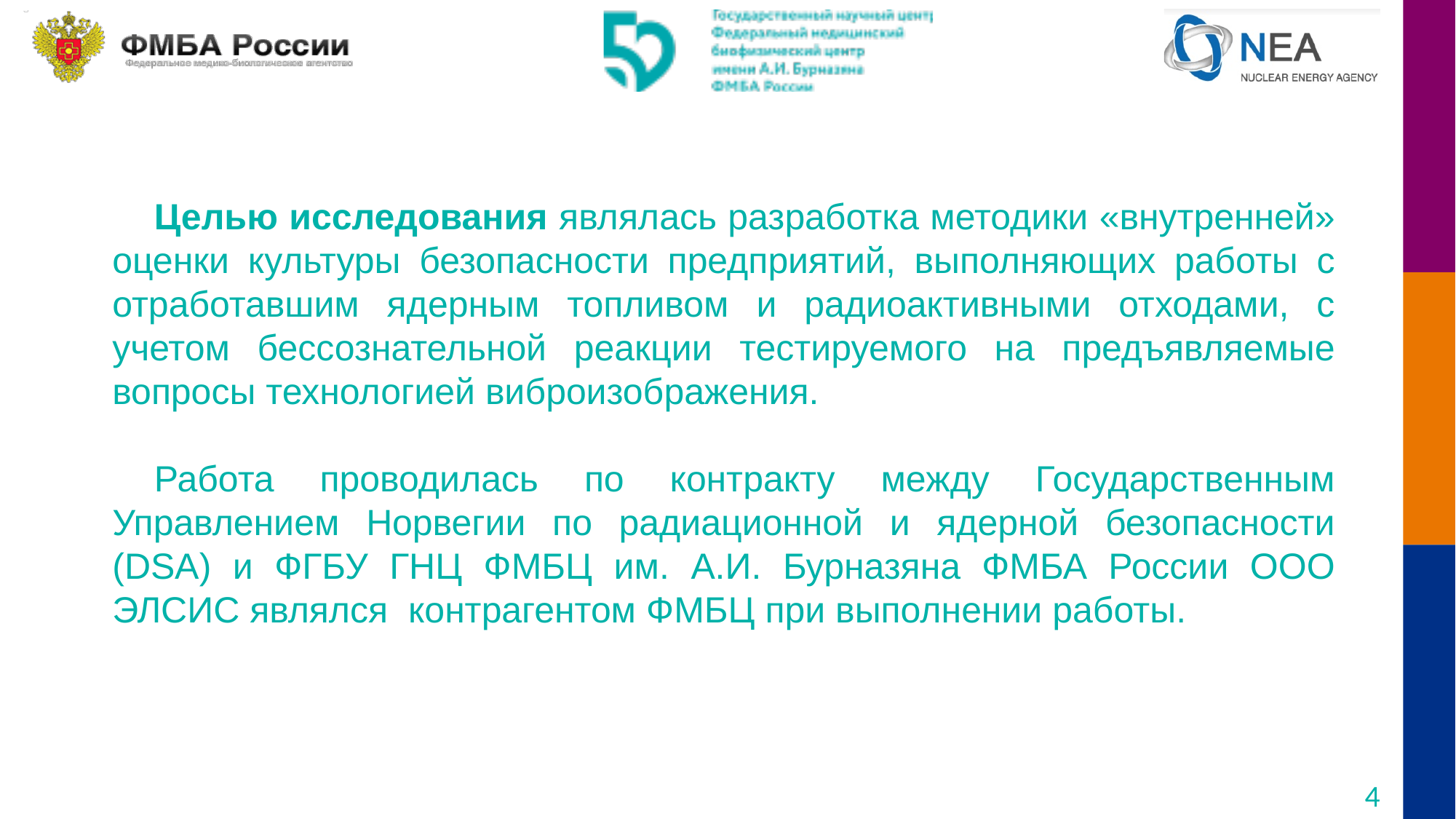

Целью исследования являлась разработка методики «внутренней» оценки культуры безопасности предприятий, выполняющих работы с отработавшим ядерным топливом и радиоактивными отходами, с учетом бессознательной реакции тестируемого на предъявляемые вопросы технологией виброизображения.

Работа проводилась по контракту между Государственным Управлением Норвегии по радиационной и ядерной безопасности (DSA) и ФГБУ ГНЦ ФМБЦ им. А.И. Бурназяна ФМБА России ООО ЭЛСИС являлся  контрагентом ФМБЦ при выполнении работы.